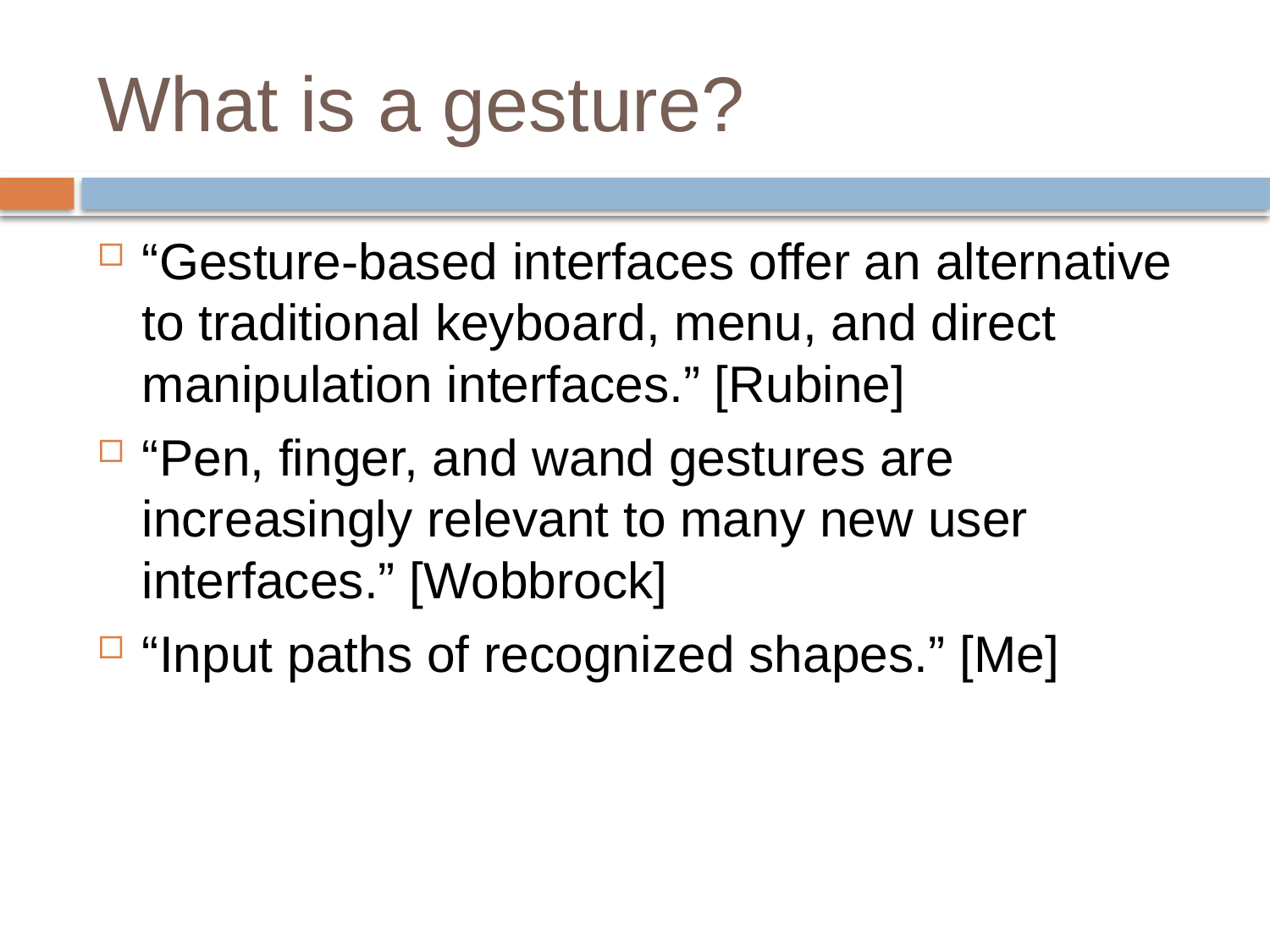

# What is a gesture?
“Gesture-based interfaces offer an alternative to traditional keyboard, menu, and direct manipulation interfaces.” [Rubine]
“Pen, finger, and wand gestures are increasingly relevant to many new user interfaces.” [Wobbrock]
“Input paths of recognized shapes.” [Me]